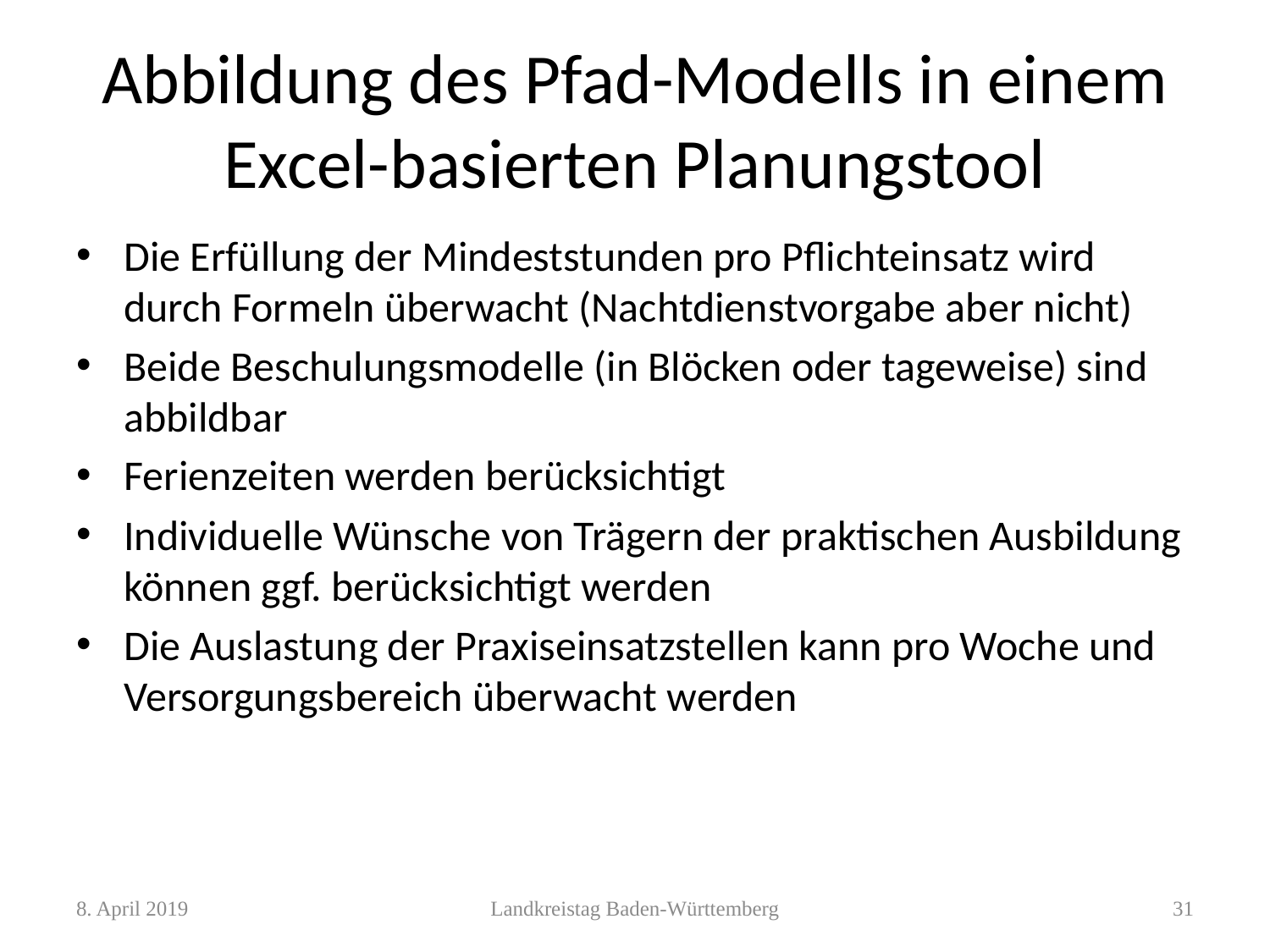

# Abbildung des Pfad-Modells in einem Excel-basierten Planungstool
Die Erfüllung der Mindeststunden pro Pflichteinsatz wird durch Formeln überwacht (Nachtdienstvorgabe aber nicht)
Beide Beschulungsmodelle (in Blöcken oder tageweise) sind abbildbar
Ferienzeiten werden berücksichtigt
Individuelle Wünsche von Trägern der praktischen Ausbildung können ggf. berücksichtigt werden
Die Auslastung der Praxiseinsatzstellen kann pro Woche und Versorgungsbereich überwacht werden

8. April 2019
Landkreistag Baden-Württemberg
31